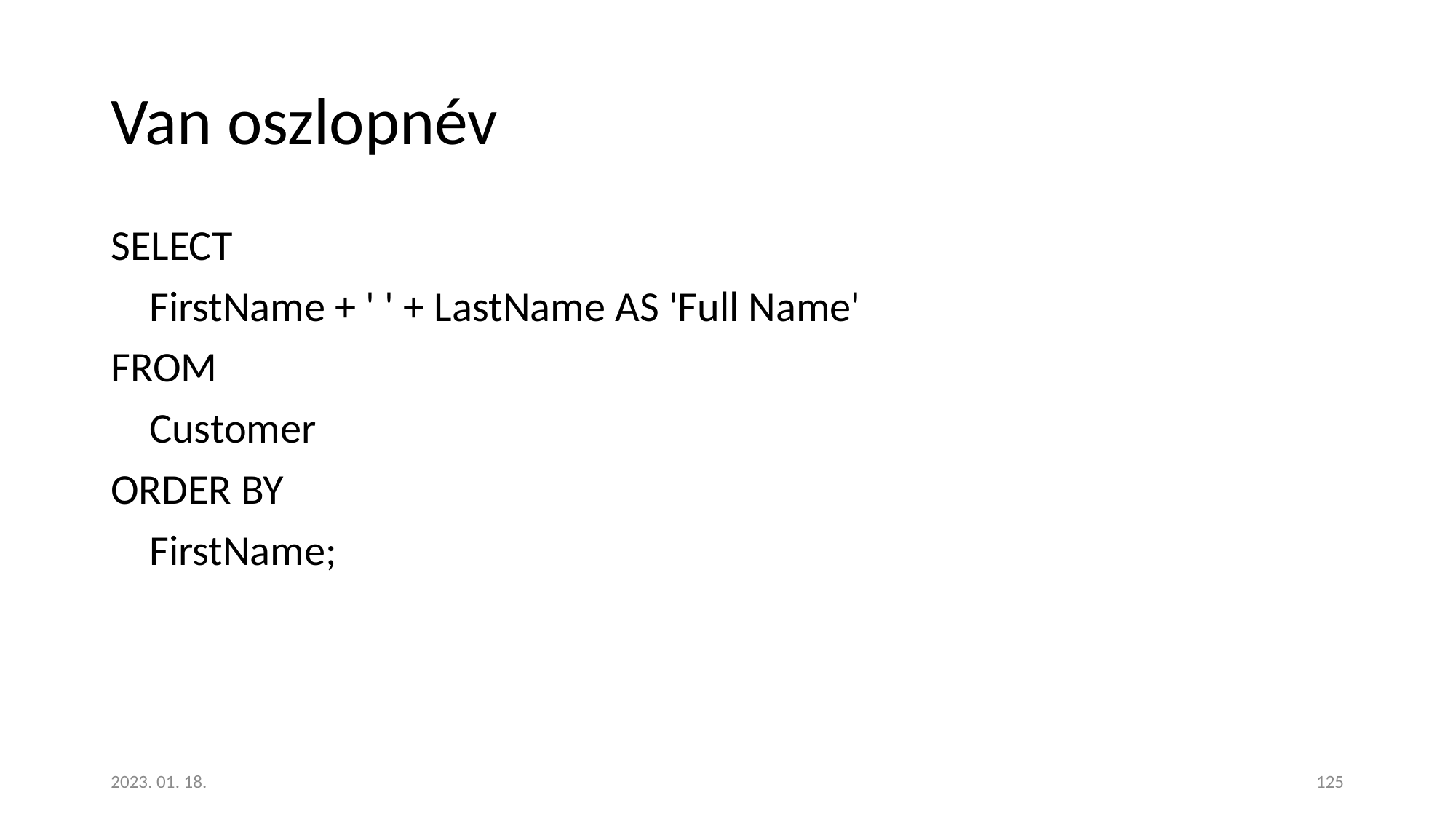

# Van oszlopnév
SELECT
    FirstName + ' ' + LastName AS 'Full Name'
FROM
    Customer
ORDER BY
    FirstName;

2023. 01. 18.
125